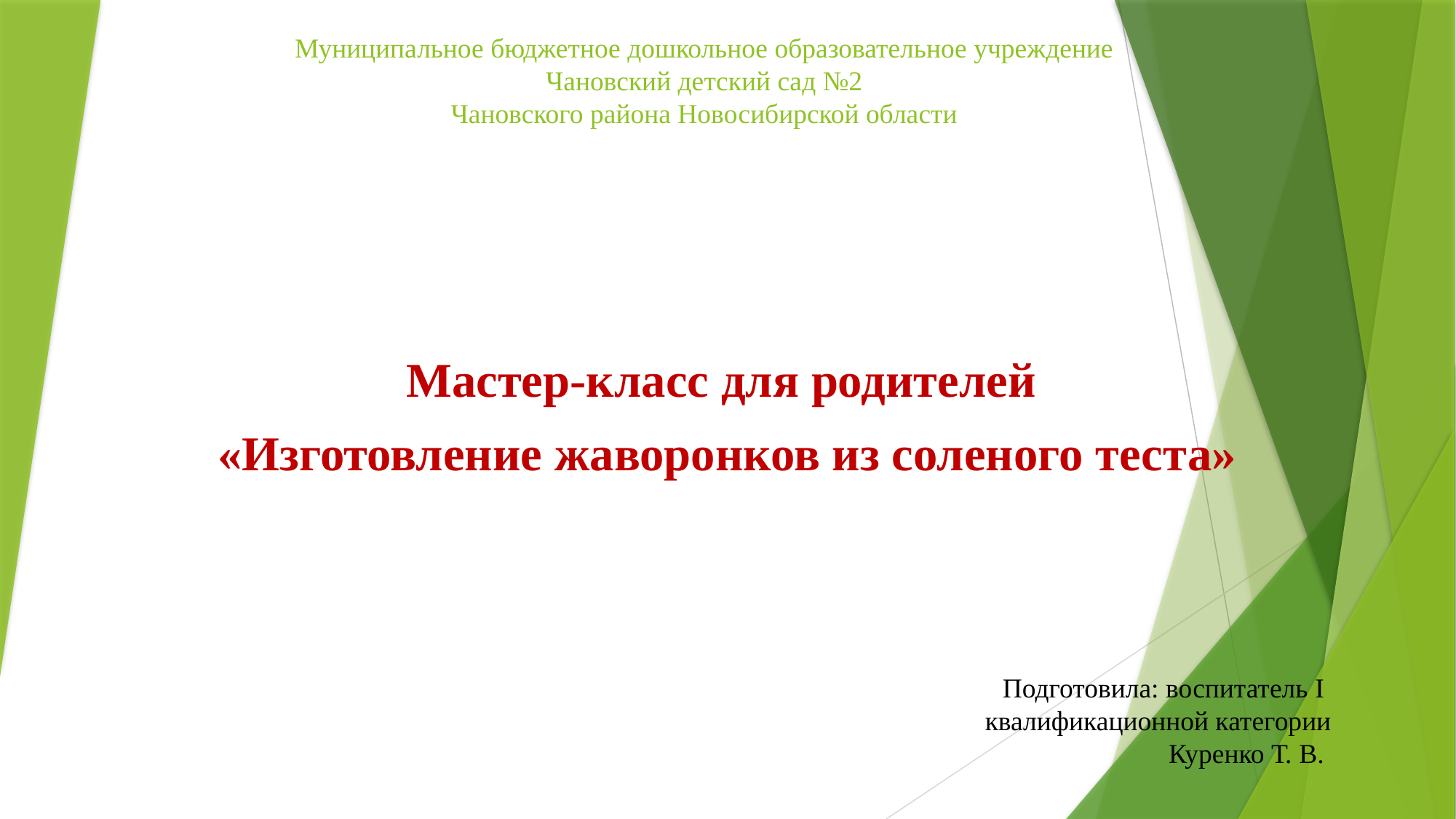

# Муниципальное бюджетное дошкольное образовательное учреждение Чановский детский сад №2 Чановского района Новосибирской области
Мастер-класс для родителей
«Изготовление жаворонков из соленого теста»

Подготовила: воспитатель I
квалификационной категории
 Куренко Т. В.